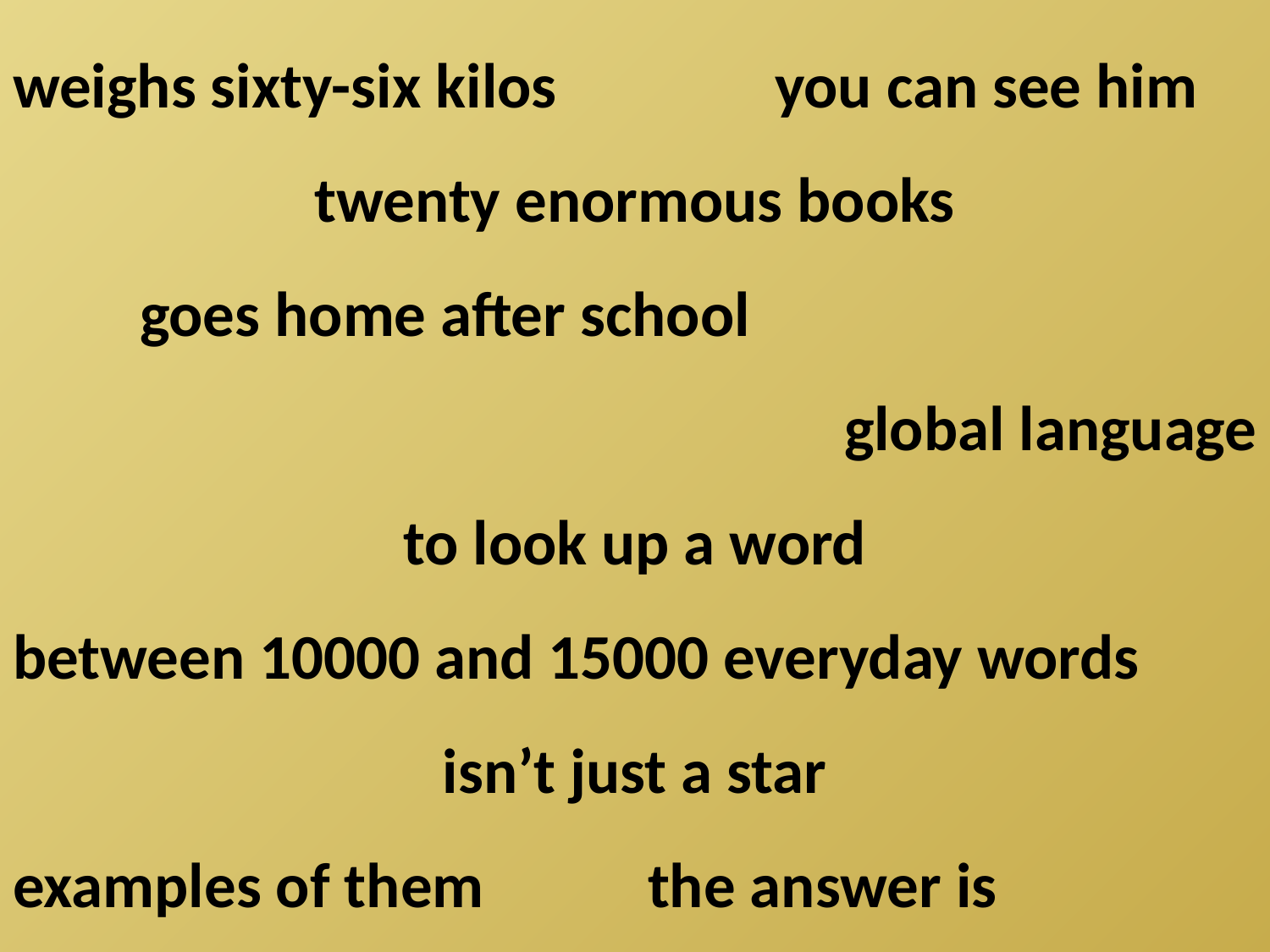

weighs sixty-six kilos		you can see him
twenty enormous books
	goes home after school
global language
to look up a word
between 10000 and 15000 everyday words
isn’t just a star
examples of them		the answer is